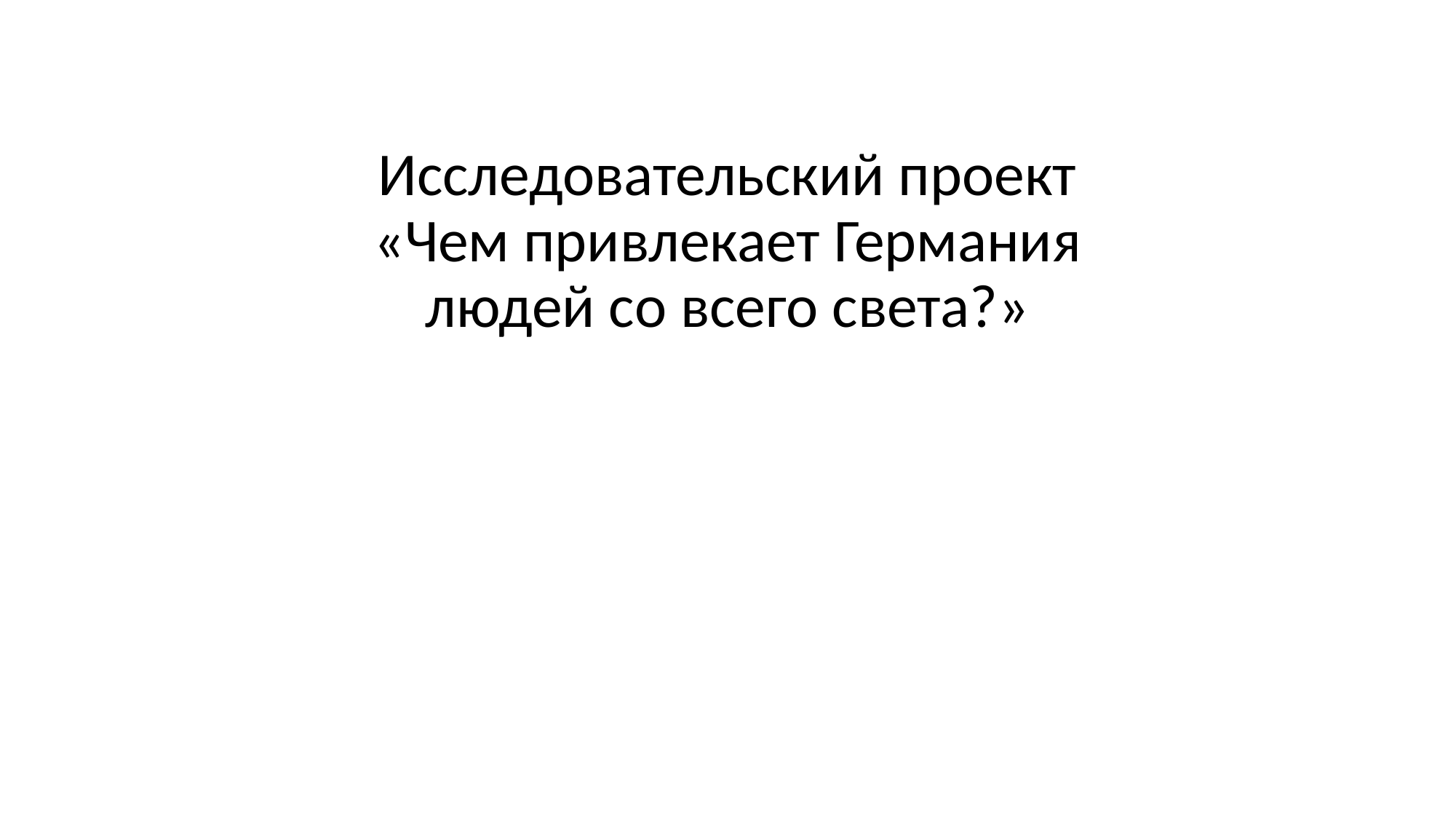

# Исследовательский проект «Чем привлекает Германия людей со всего света?»